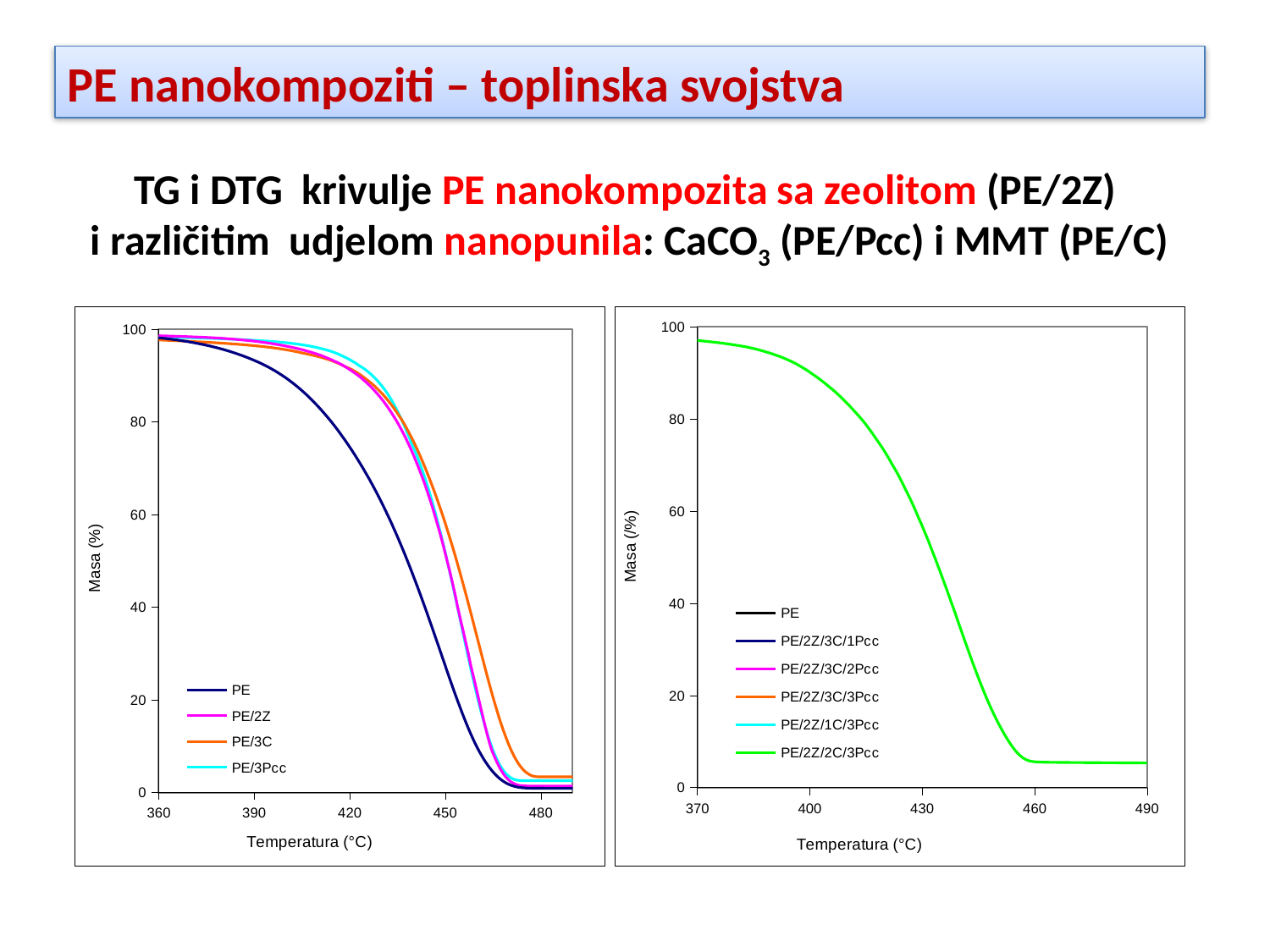

PE nanokompoziti – toplinska svojstva
TG i DTG  krivulje PE nanokompozita sa zeolitom (PE/2Z)
 i različitim  udjelom nanopunila: CaCO3 (PE/Pcc) i MMT (PE/C)

### Chart

| Category |  |  |  |  |
|---|---|---|---|---|

### Chart

| Category |  |  |  |  |  |  |
|---|---|---|---|---|---|---|